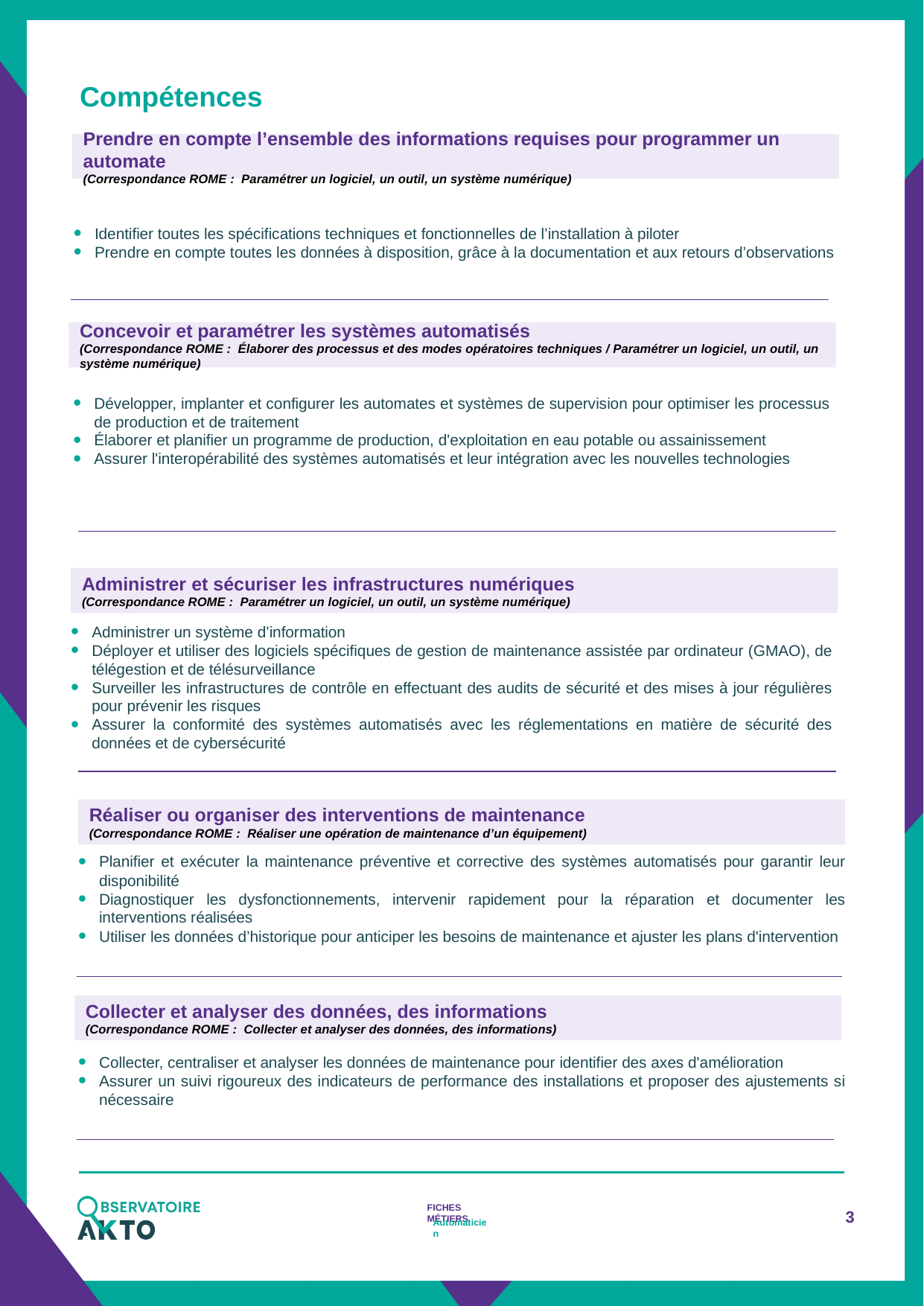

Compétences
Prendre en compte l’ensemble des informations requises pour programmer un automate
(Correspondance ROME :  Paramétrer un logiciel, un outil, un système numérique)
Identifier toutes les spécifications techniques et fonctionnelles de l’installation à piloter
Prendre en compte toutes les données à disposition, grâce à la documentation et aux retours d’observations
Concevoir et paramétrer les systèmes automatisés
(Correspondance ROME :  Élaborer des processus et des modes opératoires techniques / Paramétrer un logiciel, un outil, un système numérique)
Développer, implanter et configurer les automates et systèmes de supervision pour optimiser les processus de production et de traitement
Élaborer et planifier un programme de production, d'exploitation en eau potable ou assainissement
Assurer l'interopérabilité des systèmes automatisés et leur intégration avec les nouvelles technologies
Administrer et sécuriser les infrastructures numériques
(Correspondance ROME :  Paramétrer un logiciel, un outil, un système numérique)
Administrer un système d’information
Déployer et utiliser des logiciels spécifiques de gestion de maintenance assistée par ordinateur (GMAO), de télégestion et de télésurveillance
Surveiller les infrastructures de contrôle en effectuant des audits de sécurité et des mises à jour régulières pour prévenir les risques
Assurer la conformité des systèmes automatisés avec les réglementations en matière de sécurité des données et de cybersécurité
Réaliser ou organiser des interventions de maintenance
(Correspondance ROME :  Réaliser une opération de maintenance d’un équipement)
Planifier et exécuter la maintenance préventive et corrective des systèmes automatisés pour garantir leur disponibilité
Diagnostiquer les dysfonctionnements, intervenir rapidement pour la réparation et documenter les interventions réalisées
Utiliser les données d’historique pour anticiper les besoins de maintenance et ajuster les plans d'intervention
Collecter et analyser des données, des informations
(Correspondance ROME :  Collecter et analyser des données, des informations)
Collecter, centraliser et analyser les données de maintenance pour identifier des axes d'amélioration
Assurer un suivi rigoureux des indicateurs de performance des installations et proposer des ajustements si nécessaire
3
Automaticien